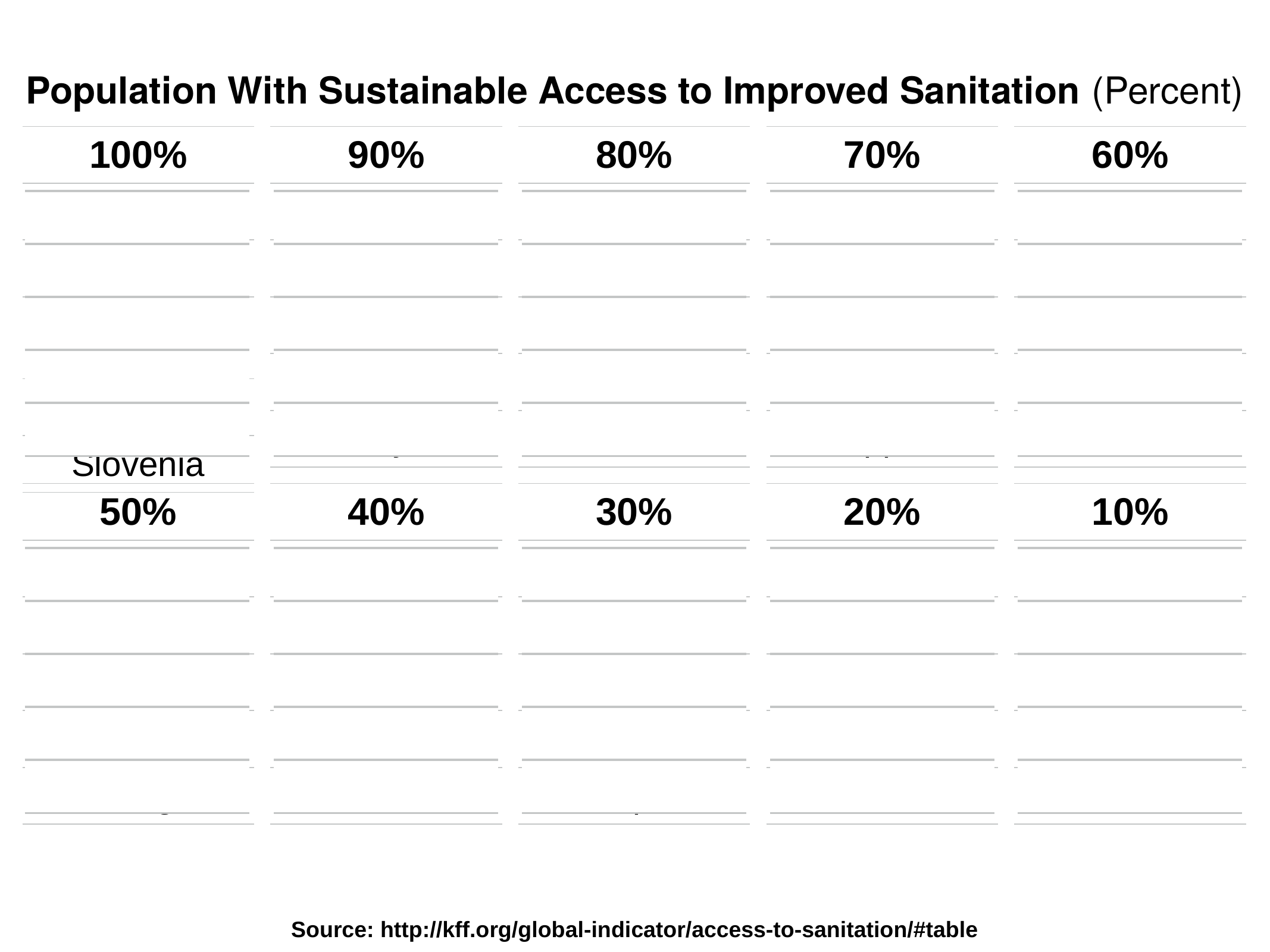

Population With Sustainable Access to Improved Sanitation (Percent)
| 100% |
| --- |
| Australia |
| Cyprus |
| Czech Republic |
| Finland |
| Slovenia |
| 90% |
| --- |
| Argentina |
| Costa Rica |
| Croatia |
| Greece |
| Malaysia |
| 80% |
| --- |
| Brazil |
| Guatemala |
| Iraq |
| Mexico |
| Moldova |
| 70% |
| --- |
| Colombia |
| El Salvador |
| Myanmar |
| Peru |
| Philippines |
| 60% |
| --- |
| Botswana |
| China |
| Nauru |
| Rwanda |
| Saint Lucia |
|  |
| --- |
|  |
|  |
|  |
|  |
|  |
| --- |
|  |
|  |
|  |
|  |
|  |
| --- |
|  |
|  |
|  |
|  |
|  |
| --- |
|  |
|  |
|  |
|  |
|  |
| --- |
|  |
|  |
|  |
|  |
| 50% |
| --- |
| Bangladesh |
| Micronesia |
| Mongolia |
| Nicaragua |
| Senegal |
| 40% |
| --- |
| Bhutan |
| Bolivia |
| Pakistan |
| Zambia |
| Zimbabwe |
| 30% |
| --- |
| Cambodia |
| Gabon |
| India |
| Namibia |
| Nepal |
| 20% |
| --- |
| Afghanistan |
| Cote d’Ivoie |
| Haiti |
| Kenya |
| Lesotho |
| 10% |
| --- |
| Burkina Faso |
| Chad |
| Congo |
| Guinea |
| Liberia |
|  |
| --- |
|  |
|  |
|  |
|  |
|  |
| --- |
|  |
|  |
|  |
|  |
|  |
| --- |
|  |
|  |
|  |
|  |
|  |
| --- |
|  |
|  |
|  |
|  |
|  |
| --- |
|  |
|  |
|  |
|  |
Source: http://kff.org/global-indicator/access-to-sanitation/#table